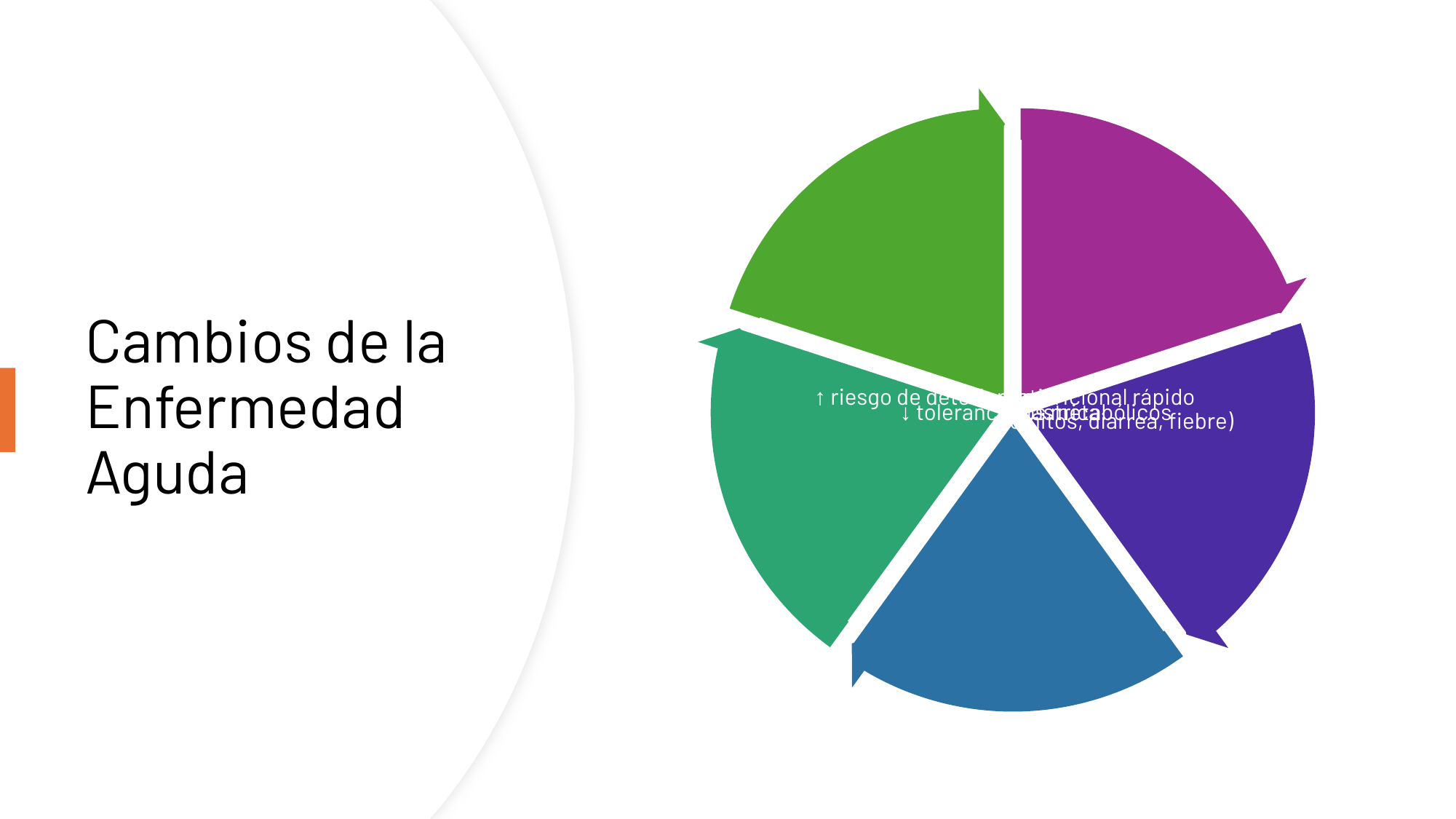

↓ apetito
↑ requerimientos metabólicos
↑ riesgo de pérdidas (vómitos, diarrea, fiebre)
↓ tolerancia gástrica
↑ riesgo de deterioro nutricional rápido
# Cambios de la Enfermedad Aguda